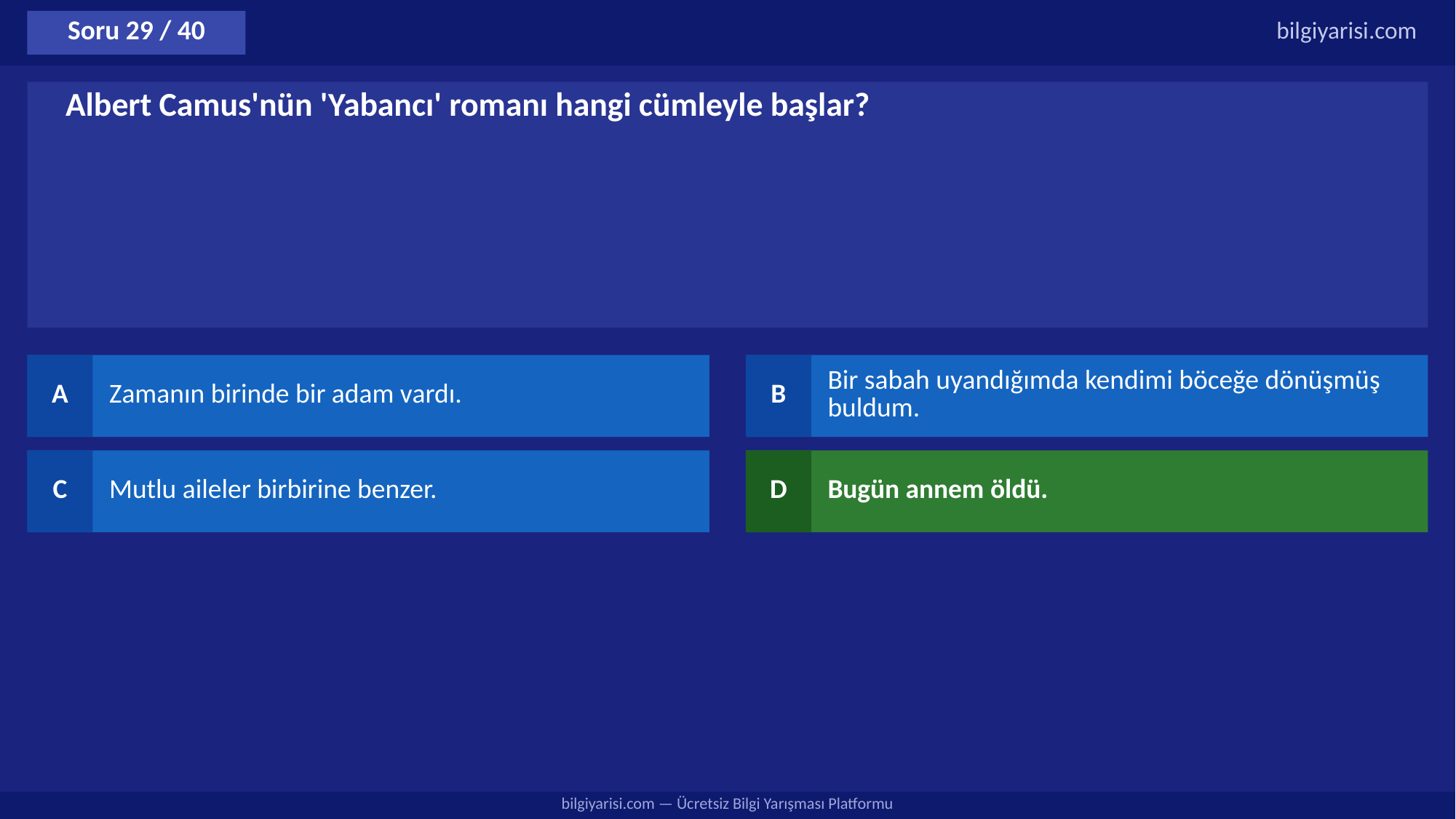

Soru 29 / 40
bilgiyarisi.com

Albert Camus'nün 'Yabancı' romanı hangi cümleyle başlar?

A
Zamanın birinde bir adam vardı.

B
Bir sabah uyandığımda kendimi böceğe dönüşmüş buldum.

C
Mutlu aileler birbirine benzer.

D
Bugün annem öldü.
bilgiyarisi.com — Ücretsiz Bilgi Yarışması Platformu